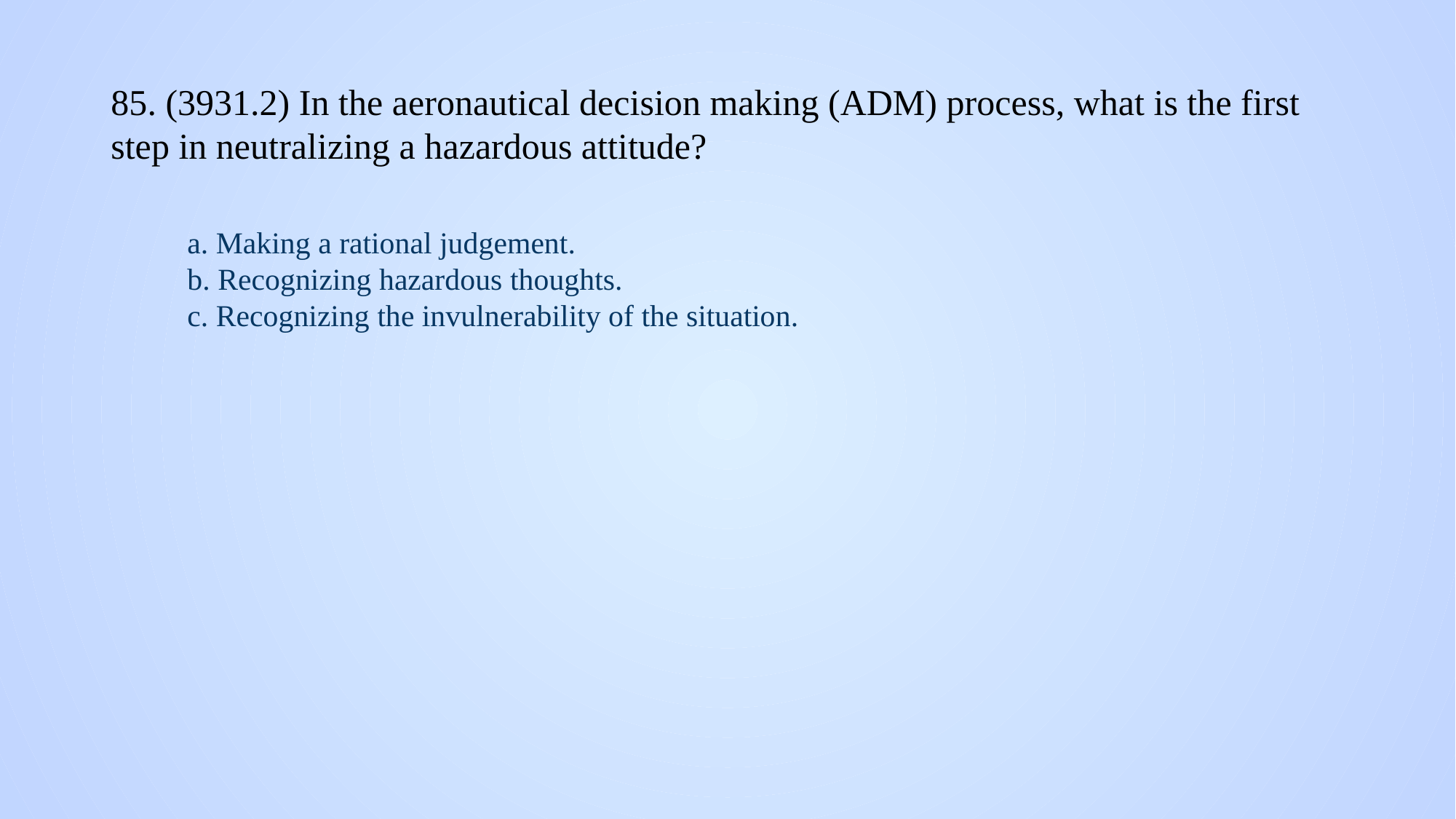

# 85. (3931.2) In the aeronautical decision making (ADM) process, what is the first step in neutralizing a hazardous attitude?
a. Making a rational judgement.
b. Recognizing hazardous thoughts.
c. Recognizing the invulnerability of the situation.